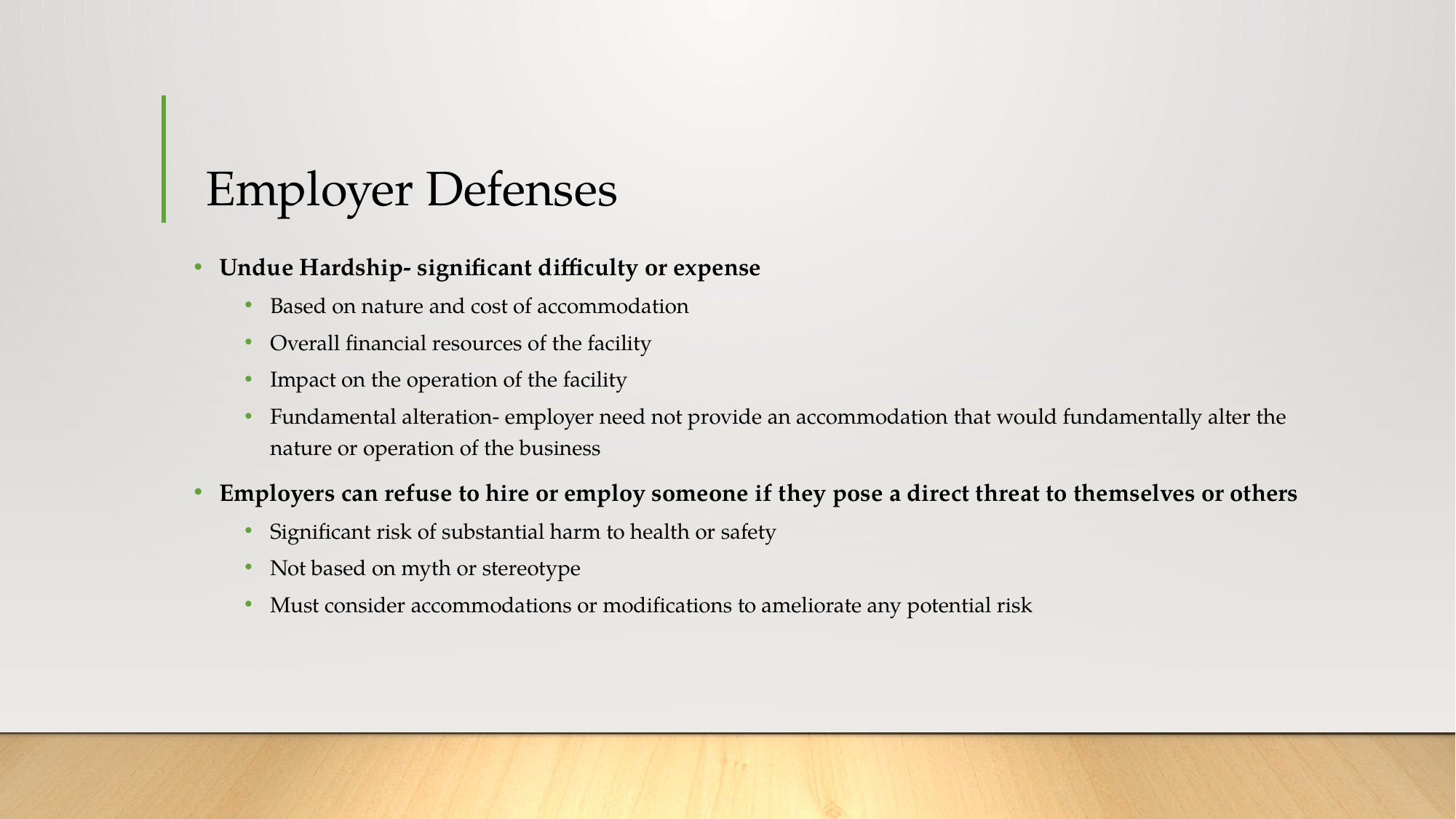

# Employer Defenses
Undue Hardship- significant difficulty or expense
Based on nature and cost of accommodation
Overall financial resources of the facility
Impact on the operation of the facility
Fundamental alteration- employer need not provide an accommodation that would fundamentally alter the nature or operation of the business
Employers can refuse to hire or employ someone if they pose a direct threat to themselves or others
Significant risk of substantial harm to health or safety
Not based on myth or stereotype
Must consider accommodations or modifications to ameliorate any potential risk